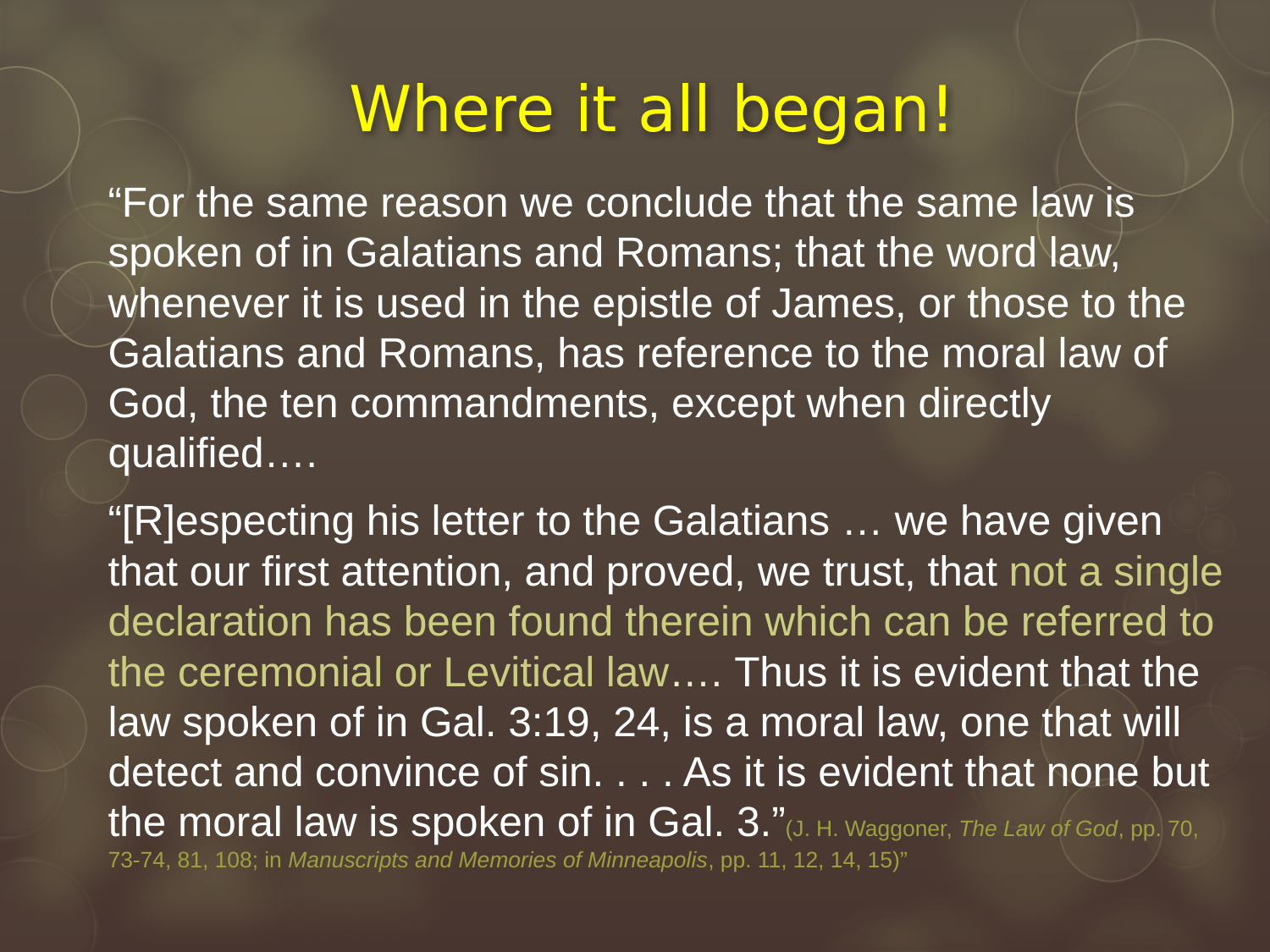

# Where it all began!
“For the same reason we conclude that the same law is spoken of in Galatians and Romans; that the word law, whenever it is used in the epistle of James, or those to the Galatians and Romans, has reference to the moral law of God, the ten commandments, except when directly qualified….
“[R]especting his letter to the Galatians … we have given that our first attention, and proved, we trust, that not a single declaration has been found therein which can be referred to the ceremonial or Levitical law…. Thus it is evident that the law spoken of in Gal. 3:19, 24, is a moral law, one that will detect and convince of sin. . . . As it is evident that none but the moral law is spoken of in Gal. 3.”(J. H. Waggoner, The Law of God, pp. 70, 73-74, 81, 108; in Manuscripts and Memories of Minneapolis, pp. 11, 12, 14, 15)”